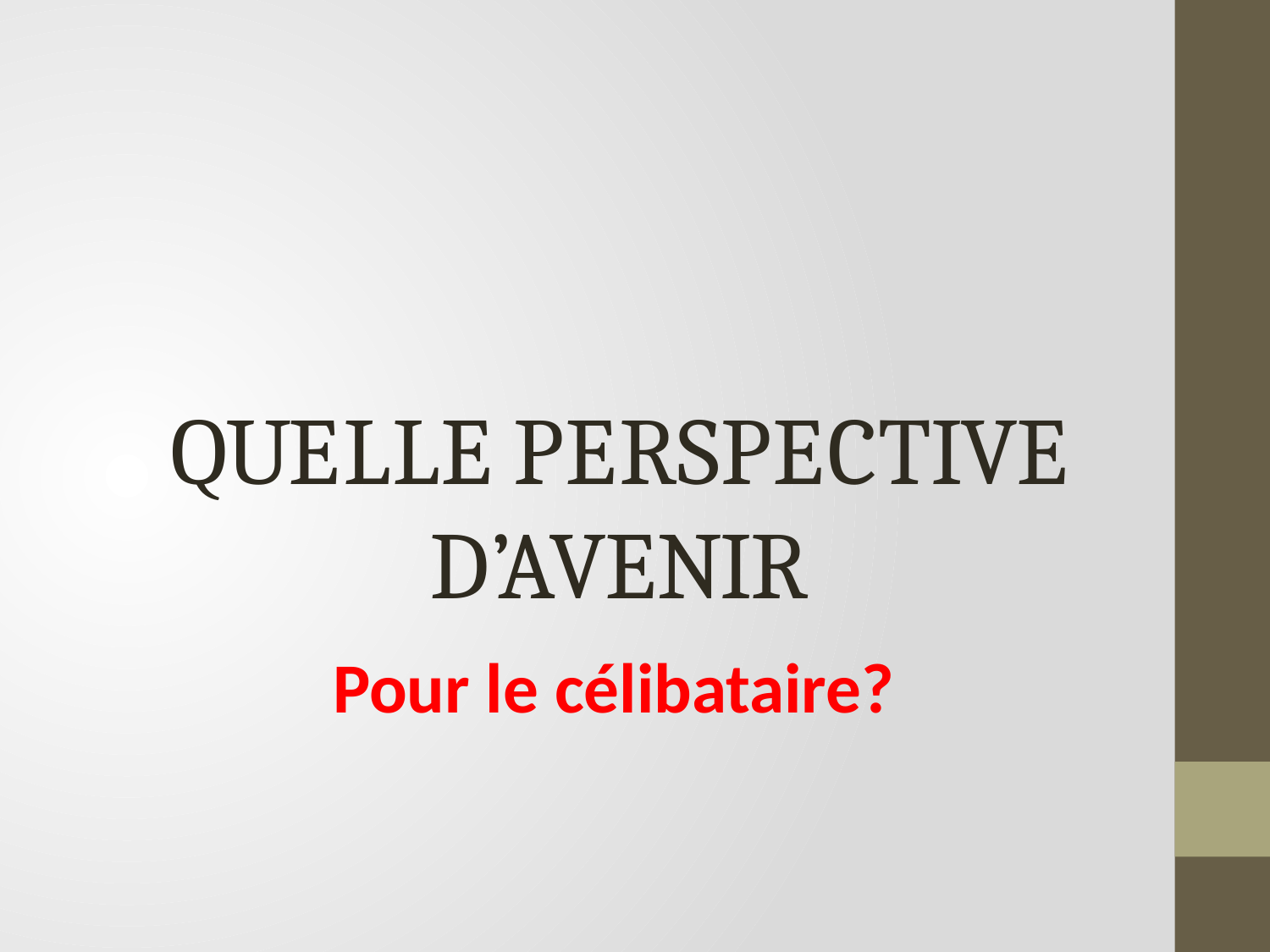

# QUELLE PERSPECTIVE D’AVENIR
Pour le célibataire?